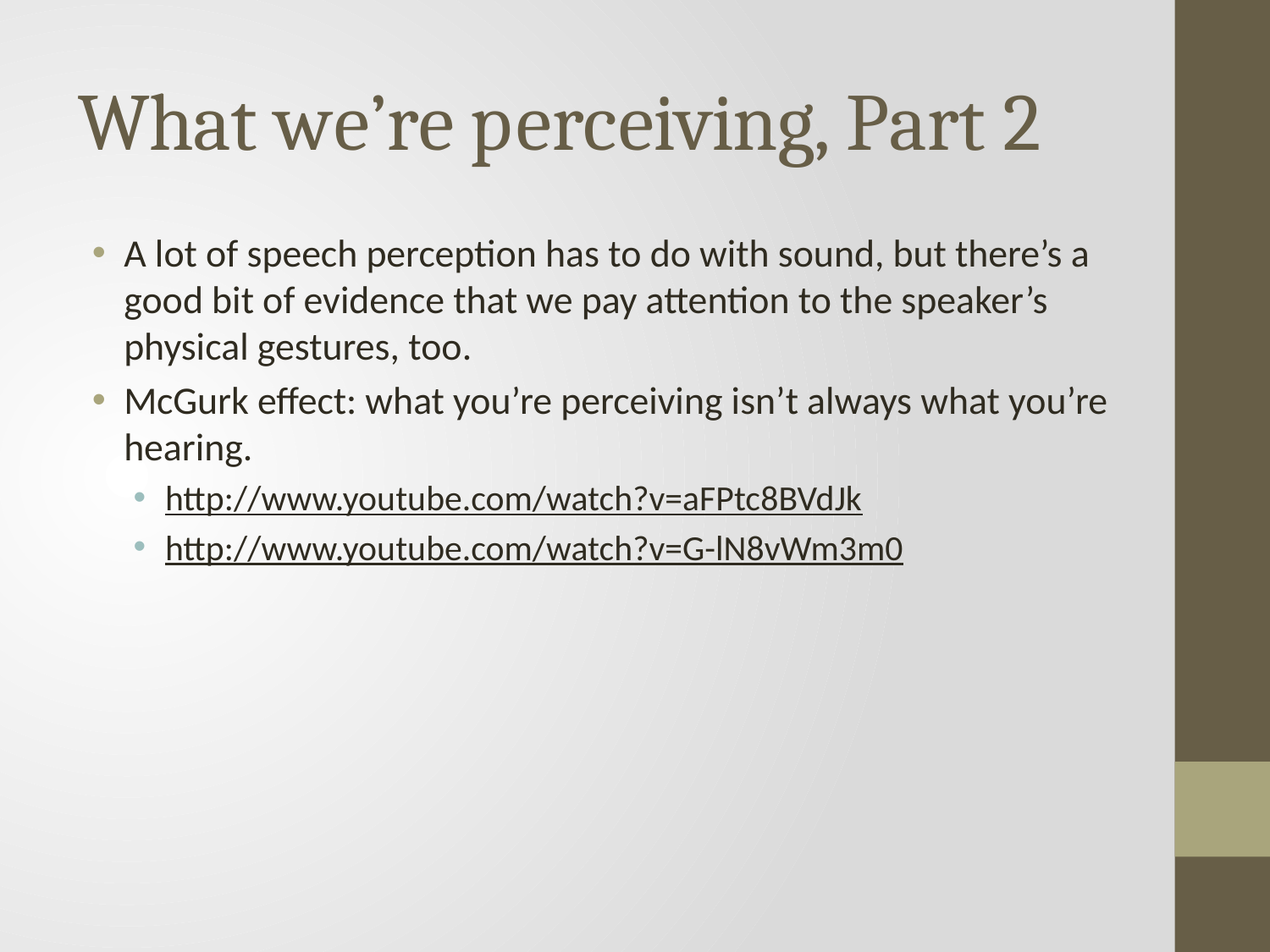

# What we’re perceiving, Part 2
A lot of speech perception has to do with sound, but there’s a good bit of evidence that we pay attention to the speaker’s physical gestures, too.
McGurk effect: what you’re perceiving isn’t always what you’re hearing.
http://www.youtube.com/watch?v=aFPtc8BVdJk
http://www.youtube.com/watch?v=G-lN8vWm3m0